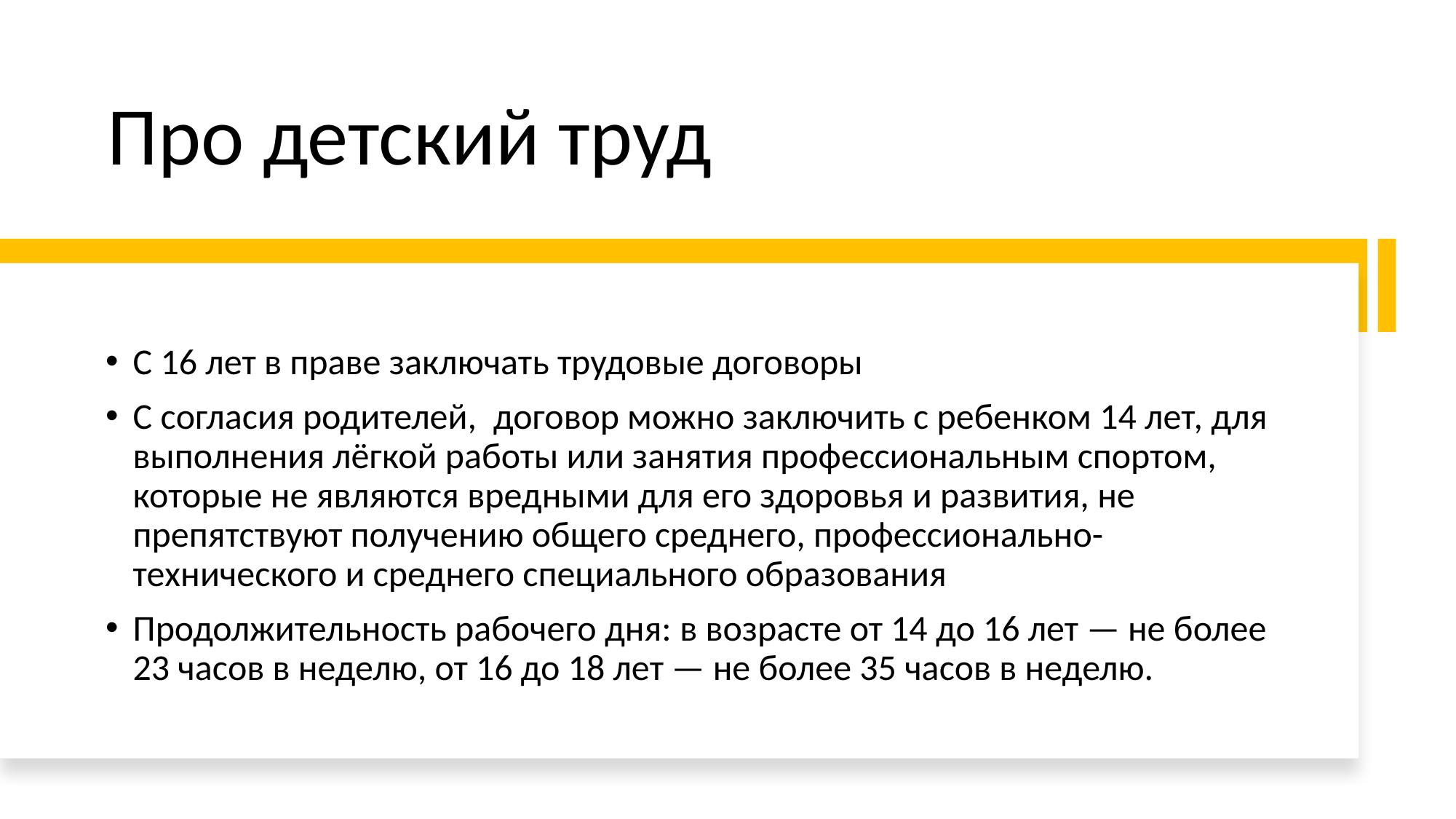

# Про детский труд

С 16 лет в праве заключать трудовые договоры
С согласия родителей,  договор можно заключить с ребенком 14 лет, для выполнения лёгкой работы или занятия профессиональным спортом, которые не являются вредными для его здоровья и развития, не препятствуют получению общего среднего, профессионально-технического и среднего специального образования
Продолжительность рабочего дня: в возрасте от 14 до 16 лет — не более 23 часов в неделю, от 16 до 18 лет — не более 35 часов в неделю.